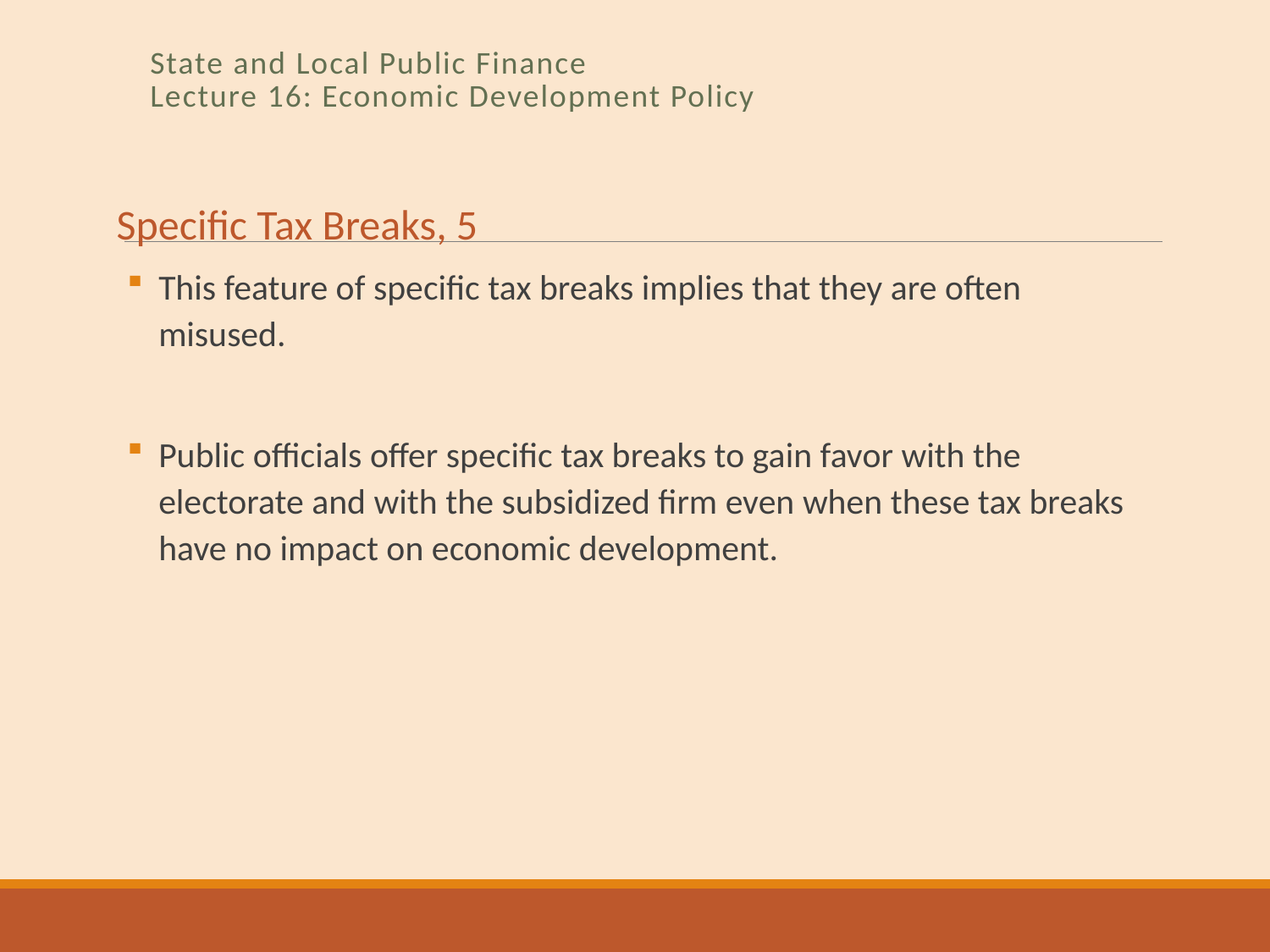

State and Local Public Finance
Lecture 16: Economic Development Policy
Specific Tax Breaks, 5
This feature of specific tax breaks implies that they are often misused.

Public officials offer specific tax breaks to gain favor with the electorate and with the subsidized firm even when these tax breaks have no impact on economic development.